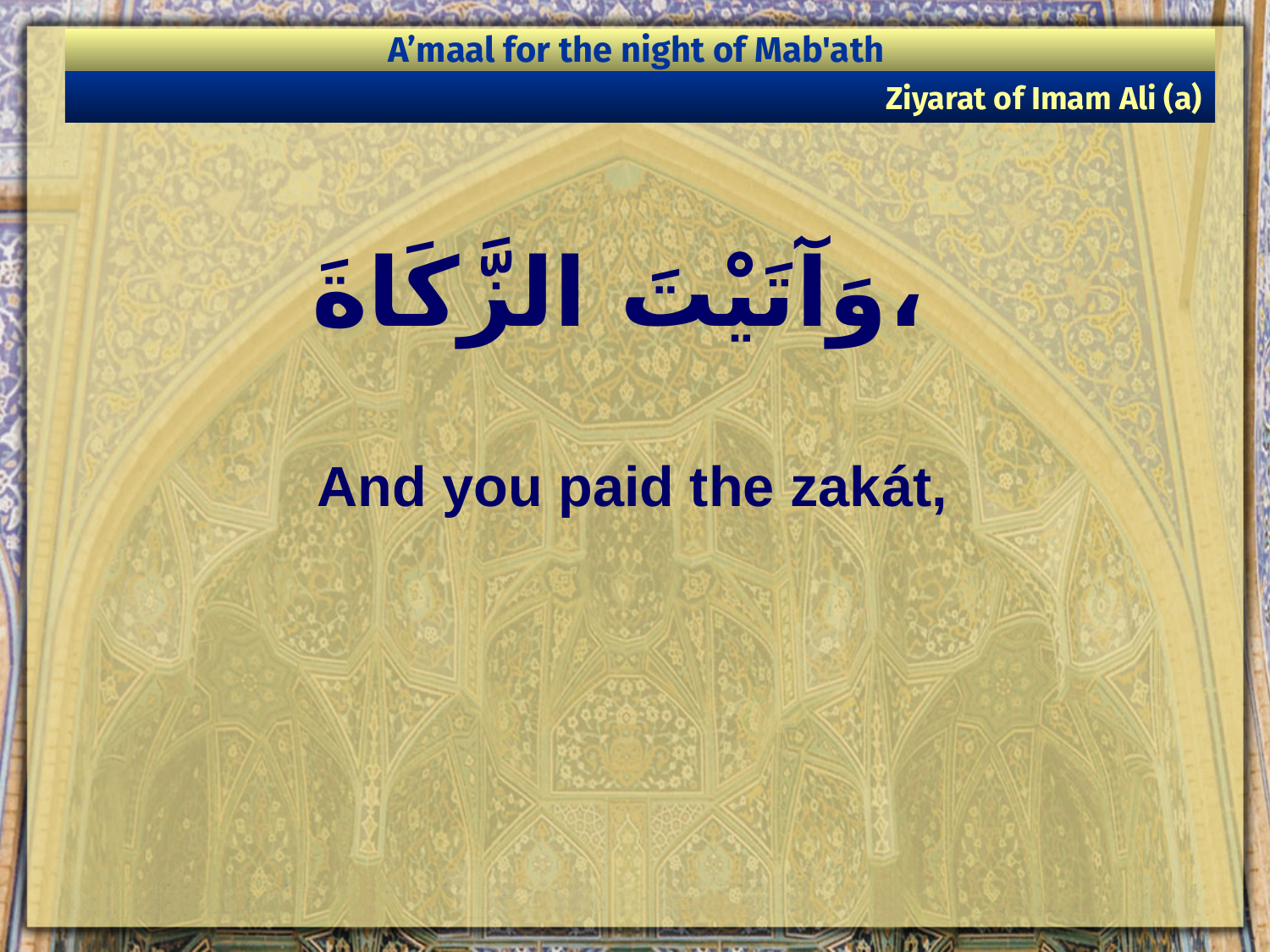

A’maal for the night of Mab'ath
Ziyarat of Imam Ali (a)
# وَآتَيْتَ الزَّكَاةَ،
And you paid the zakát,